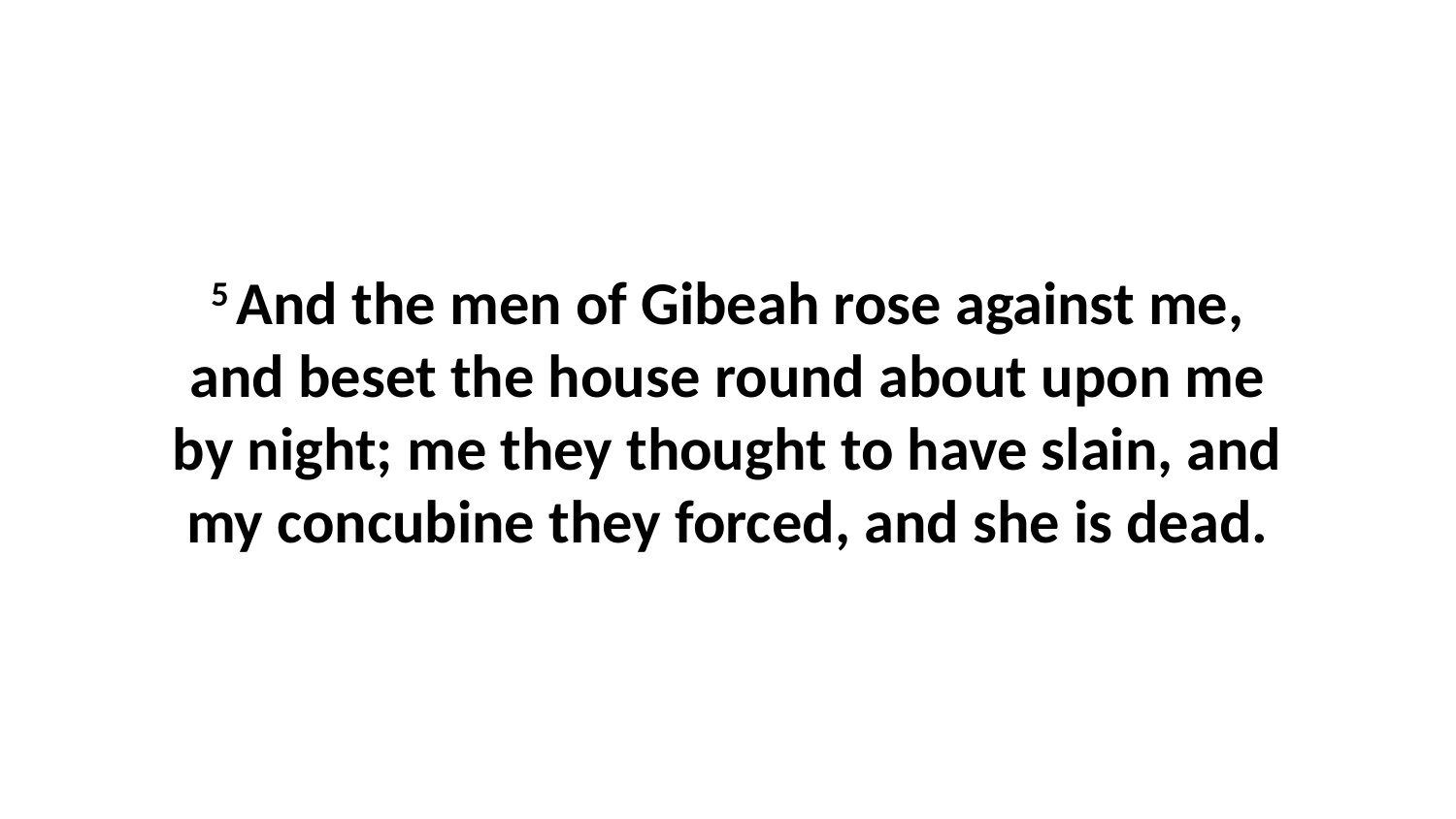

5 And the men of Gibeah rose against me, and beset the house round about upon me by night; me they thought to have slain, and my concubine they forced, and she is dead.